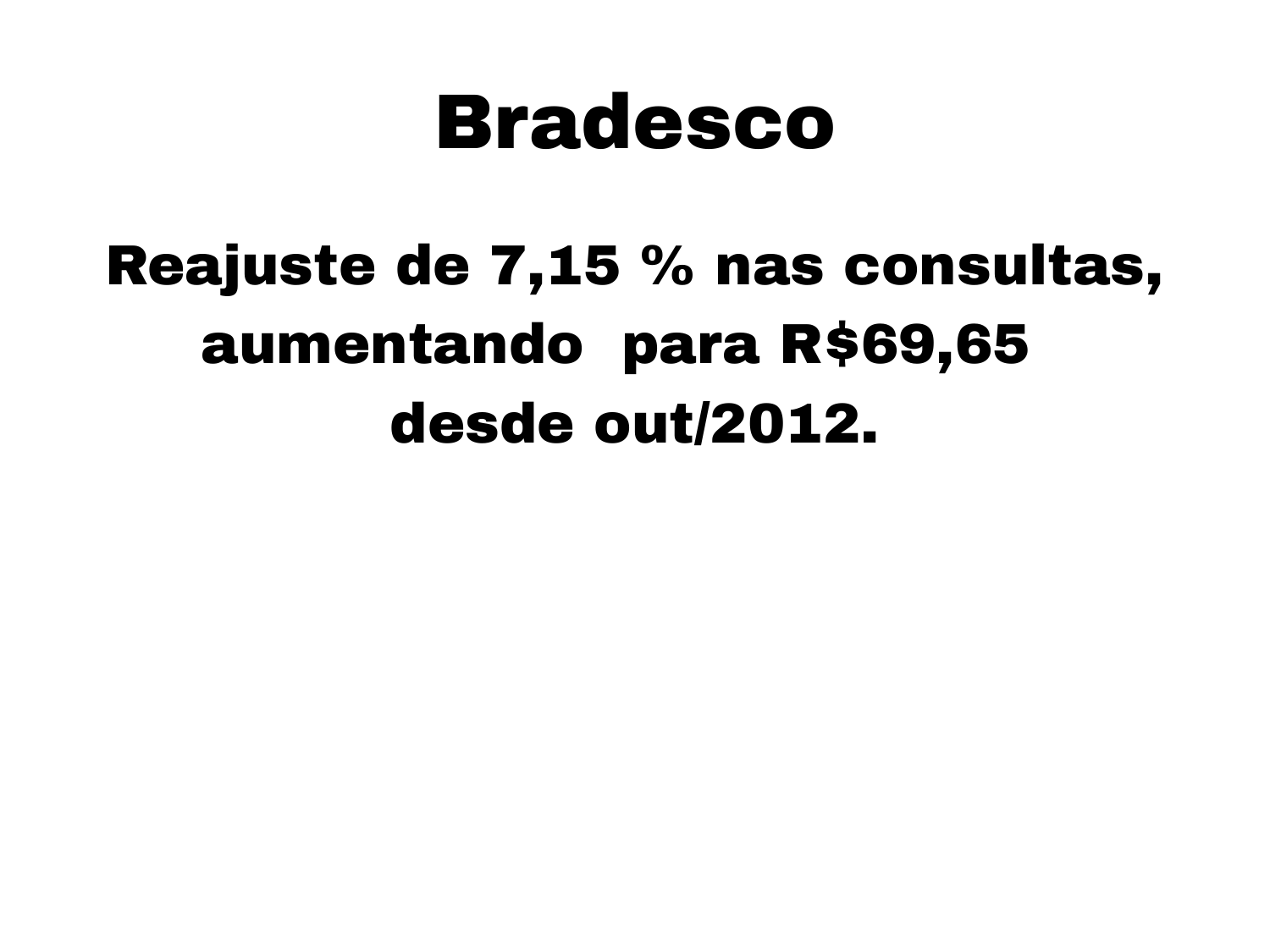

# Bradesco
 Reajuste de 7,15 % nas consultas,
aumentando  para R$69,65
desde out/2012.